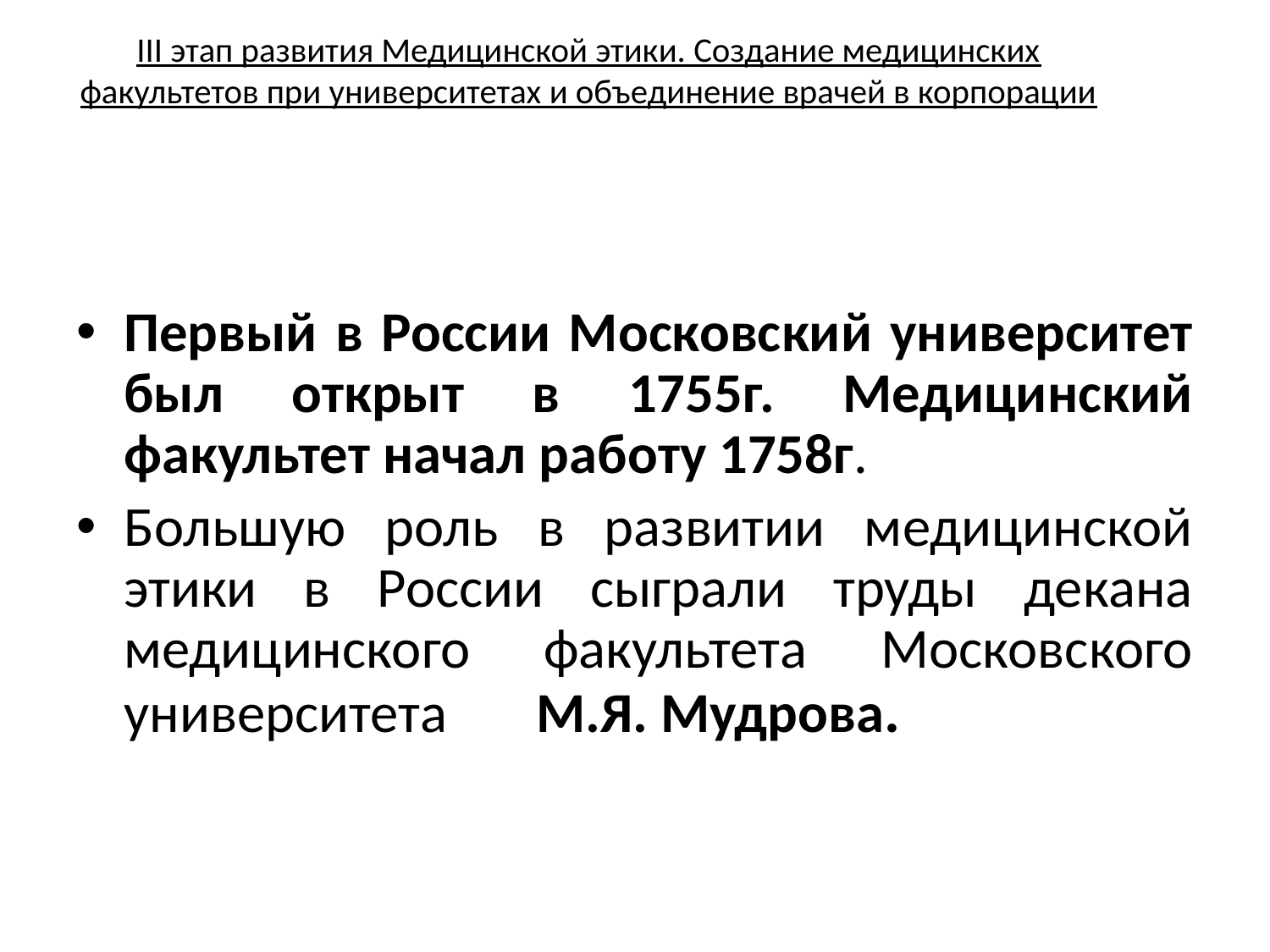

# III этап развития Медицинской этики. Создание медицинских факультетов при университетах и объединение врачей в корпорации

Первый в России Московский университет был открыт в 1755г. Медицинский факультет начал работу 1758г.
Большую роль в развитии медицинской этики в России сыграли труды декана медицинского факультета Московского университета       М.Я. Мудрова.